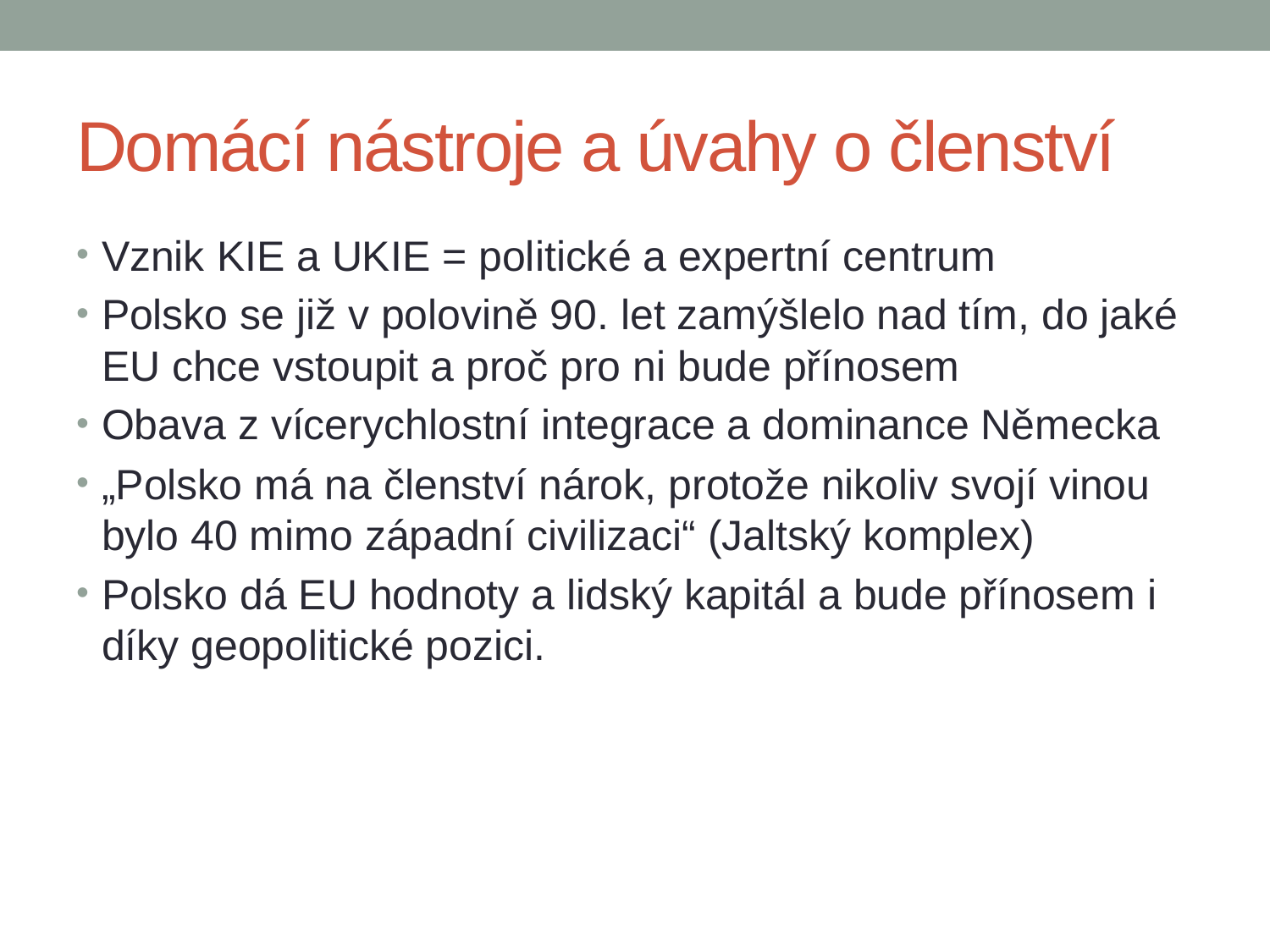

# Domácí nástroje a úvahy o členství
Vznik KIE a UKIE = politické a expertní centrum
Polsko se již v polovině 90. let zamýšlelo nad tím, do jaké EU chce vstoupit a proč pro ni bude přínosem
Obava z vícerychlostní integrace a dominance Německa
„Polsko má na členství nárok, protože nikoliv svojí vinou bylo 40 mimo západní civilizaci“ (Jaltský komplex)
Polsko dá EU hodnoty a lidský kapitál a bude přínosem i díky geopolitické pozici.